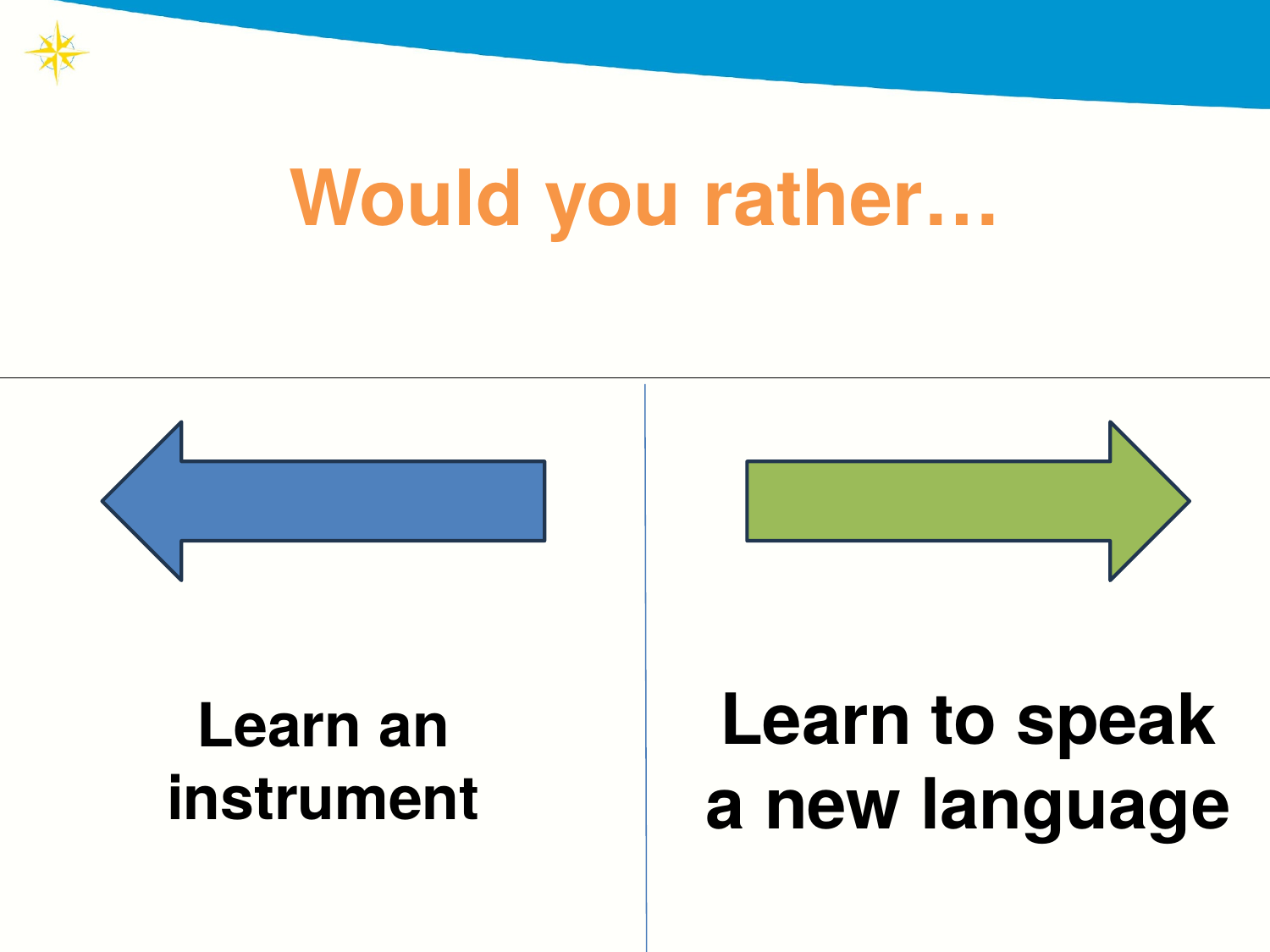

# Would you rather…

Learn an instrument
Learn to speak a new language